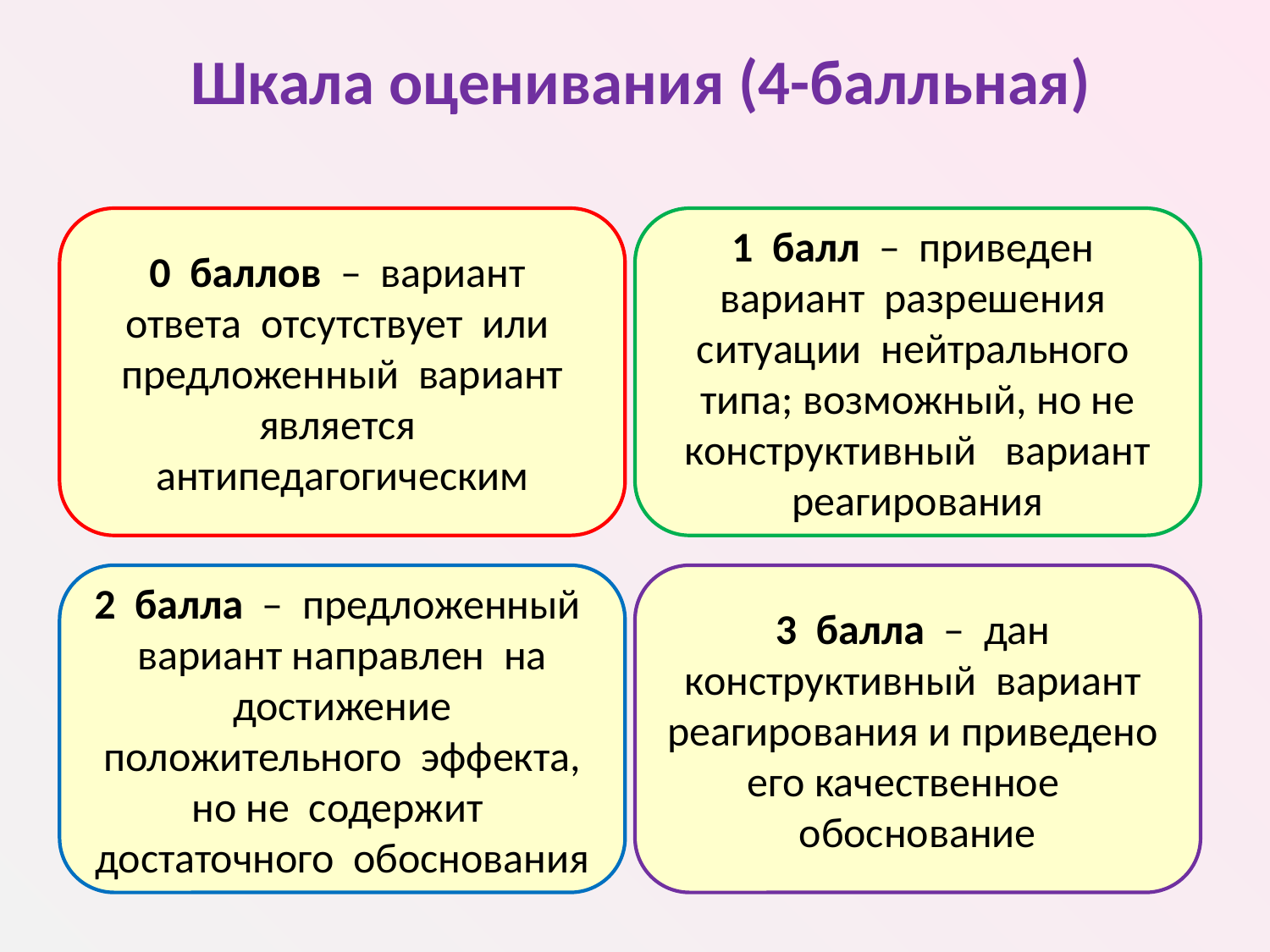

# Шкала оценивания (4-балльная)
0  баллов  –  вариант  ответа  отсутствует  или  предложенный  вариант является  антипедагогическим
1  балл  –  приведен  вариант  разрешения  ситуации  нейтрального  типа; возможный, но не конструктивный   вариант реагирования
2  балла  –  предложенный  вариант направлен  на достижение положительного  эффекта, но не  содержит  достаточного  обоснования
3  балла  –  дан  конструктивный  вариант  реагирования и приведено  его качественное    обоснование